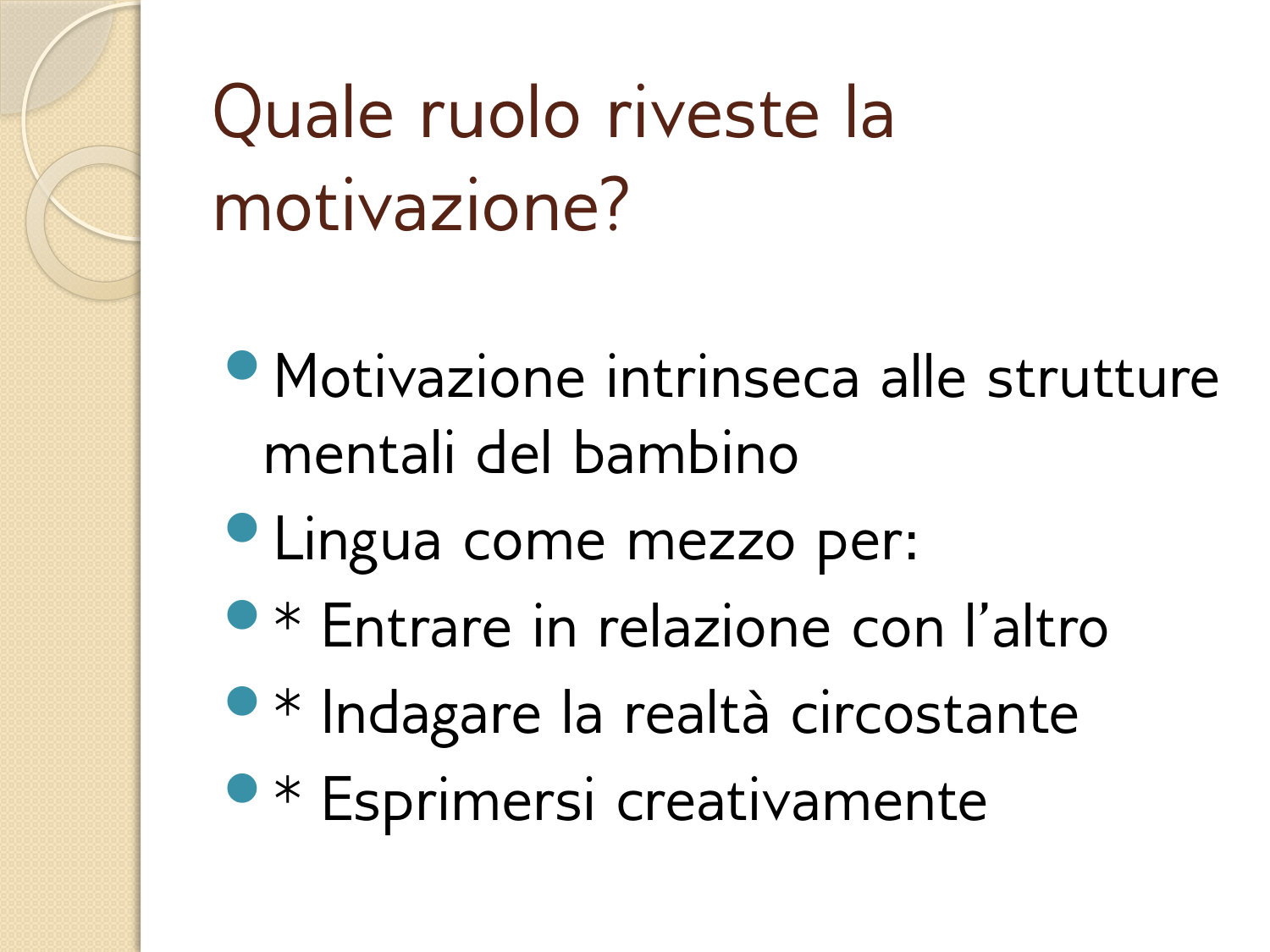

# Quale ruolo riveste la motivazione?
Motivazione intrinseca alle strutture mentali del bambino
Lingua come mezzo per:
* Entrare in relazione con l’altro
* Indagare la realtà circostante
* Esprimersi creativamente